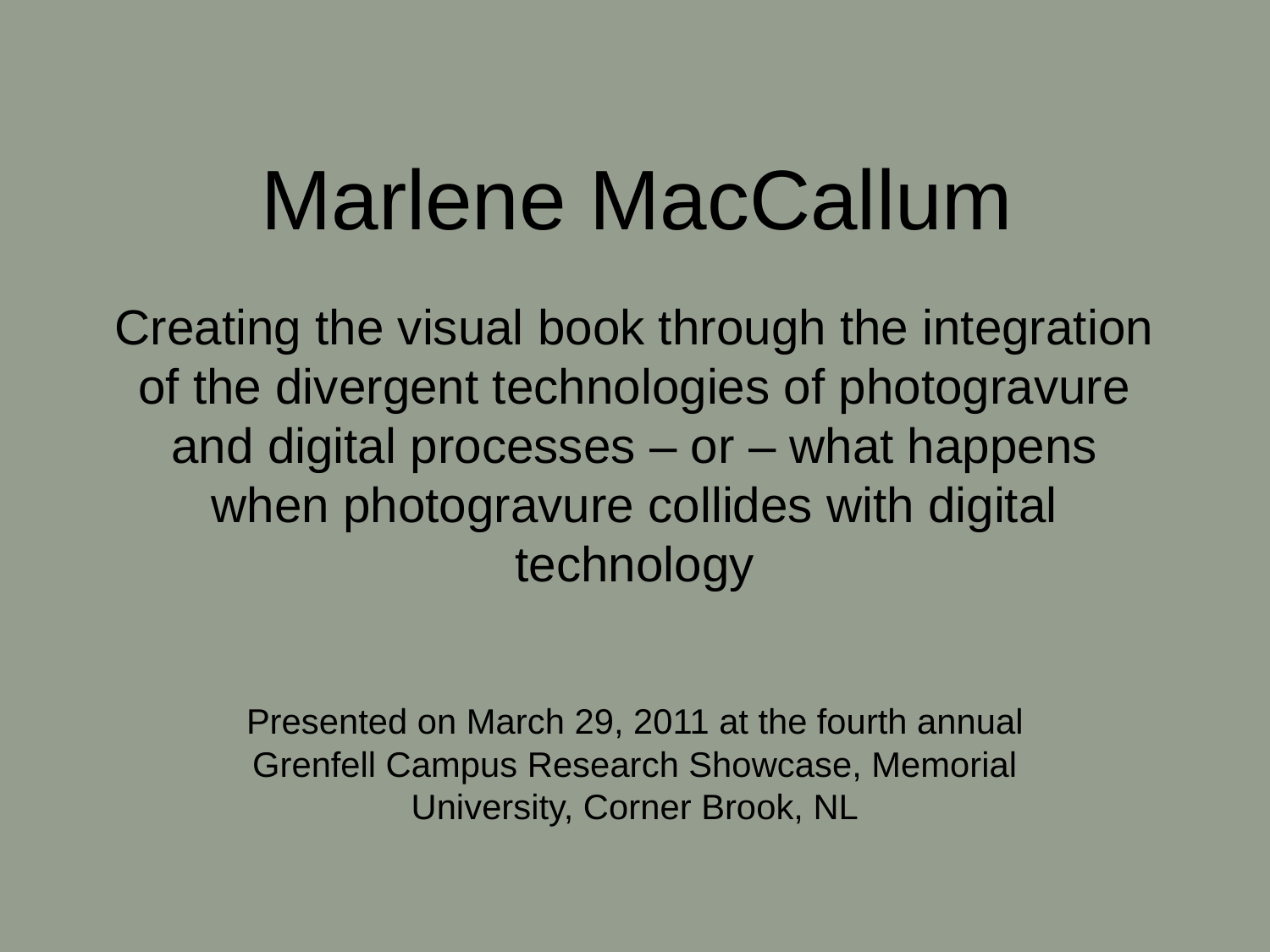

Marlene MacCallum
# Creating the visual book through the integration of the divergent technologies of photogravure and digital processes – or – what happens when photogravure collides with digital technology
Presented on March 29, 2011 at the fourth annual Grenfell Campus Research Showcase, Memorial University, Corner Brook, NL